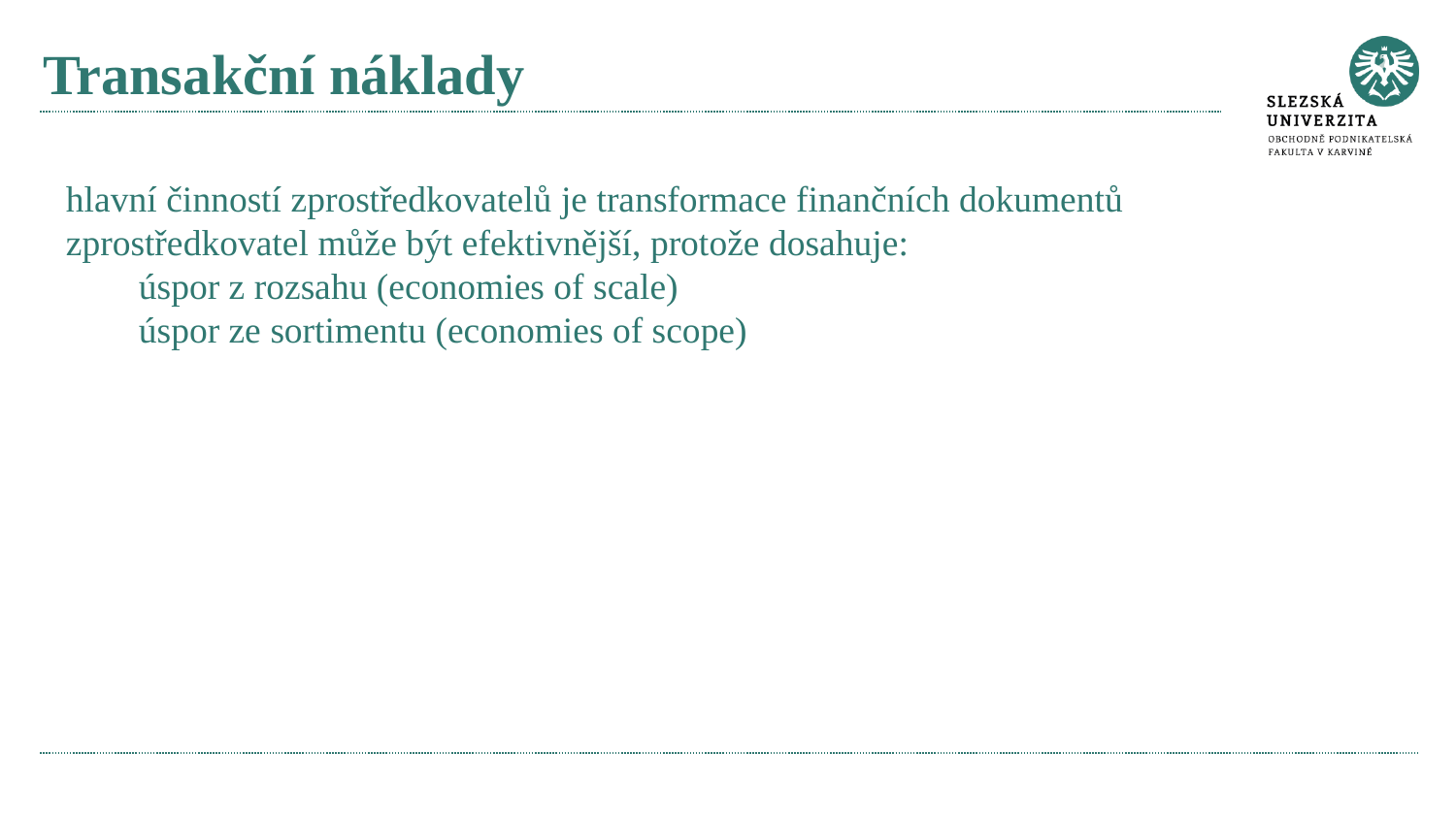

# Transakční náklady
hlavní činností zprostředkovatelů je transformace finančních dokumentů
zprostředkovatel může být efektivnější, protože dosahuje:
úspor z rozsahu (economies of scale)
úspor ze sortimentu (economies of scope)